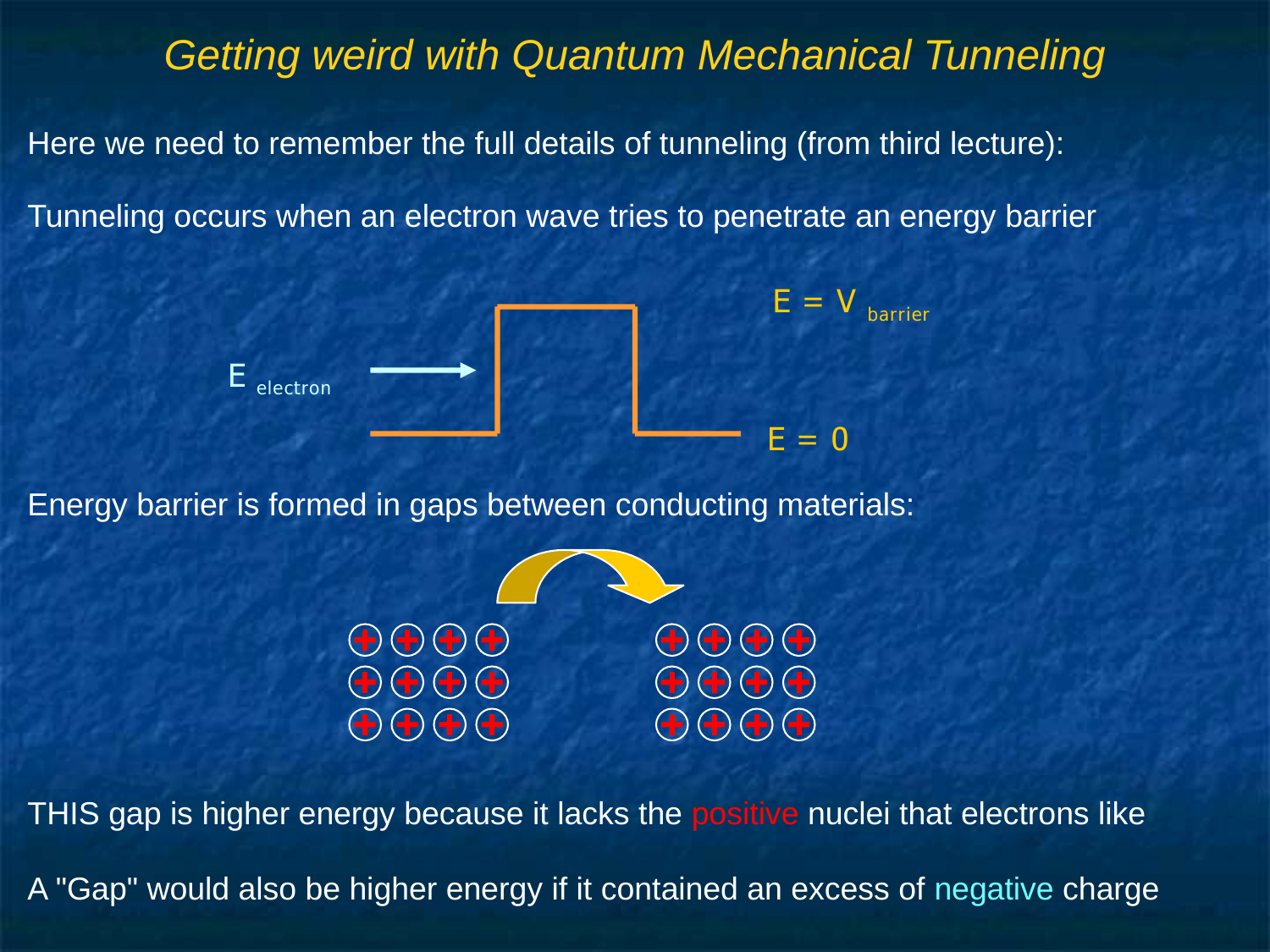

# Getting weird with Quantum Mechanical Tunneling
Here we need to remember the full details of tunneling (from third lecture):

Tunneling occurs when an electron wave tries to penetrate an energy barrier

Energy barrier is formed in gaps between conducting materials:

THIS gap is higher energy because it lacks the positive nuclei that electrons like

A "Gap" would also be higher energy if it contained an excess of negative charge
E = V barrier

E electron

E = 0